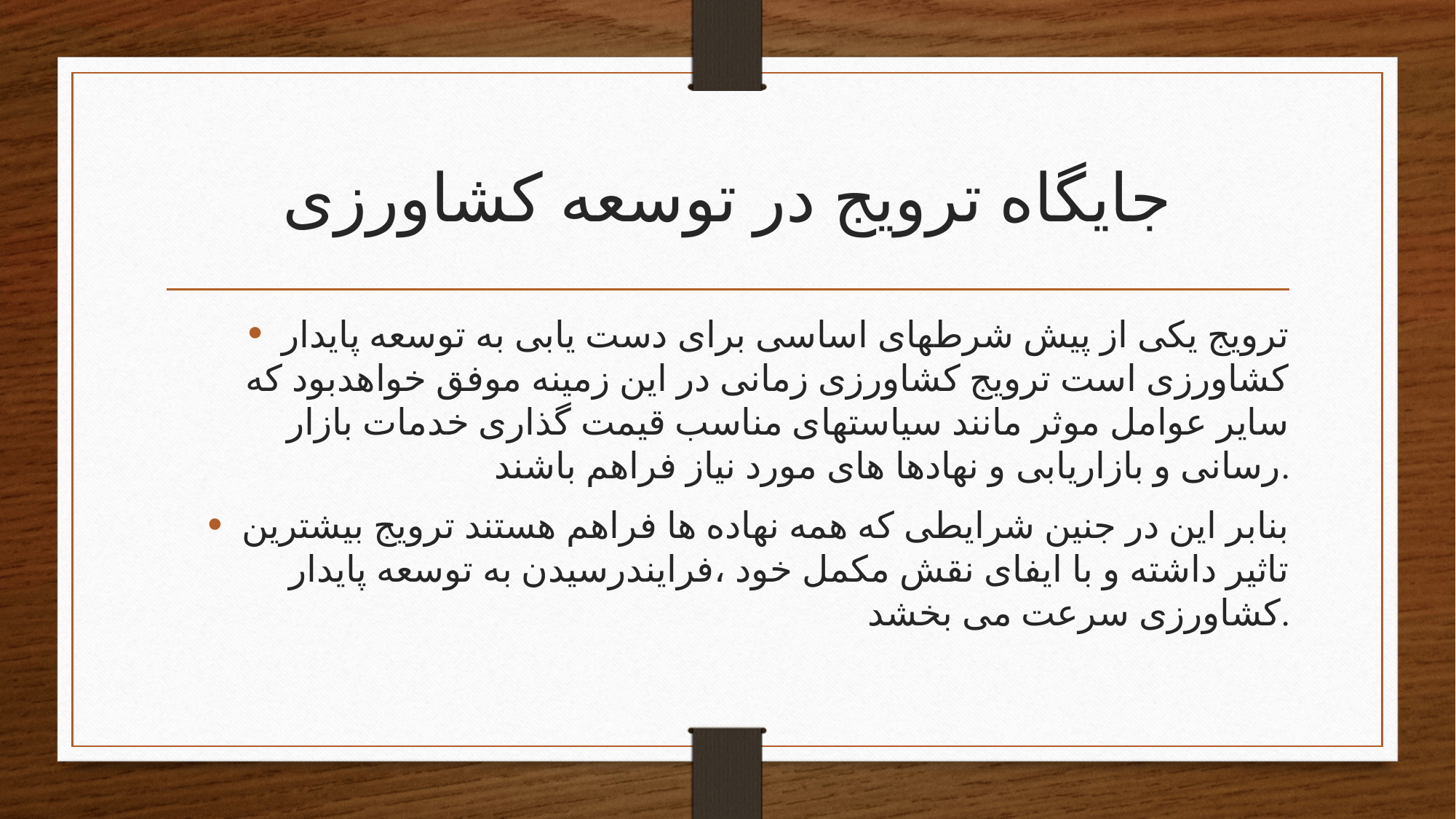

# جایگاه ترویج در توسعه کشاورزی
ترویج یکی از پیش شرطهای اساسی برای دست یابی به توسعه پایدار کشاورزی است ترویج کشاورزی زمانی در این زمینه موفق خواهدبود که سایر عوامل موثر مانند سیاستهای مناسب قیمت گذاری خدمات بازار رسانی و بازاریابی و نهادها های مورد نیاز فراهم باشند.
بنابر این در جنین شرایطی که همه نهاده ها فراهم هستند ترویج بیشترین تاثیر داشته و با ایفای نقش مکمل خود ،فرایندرسیدن به توسعه پایدار کشاورزی سرعت می بخشد.